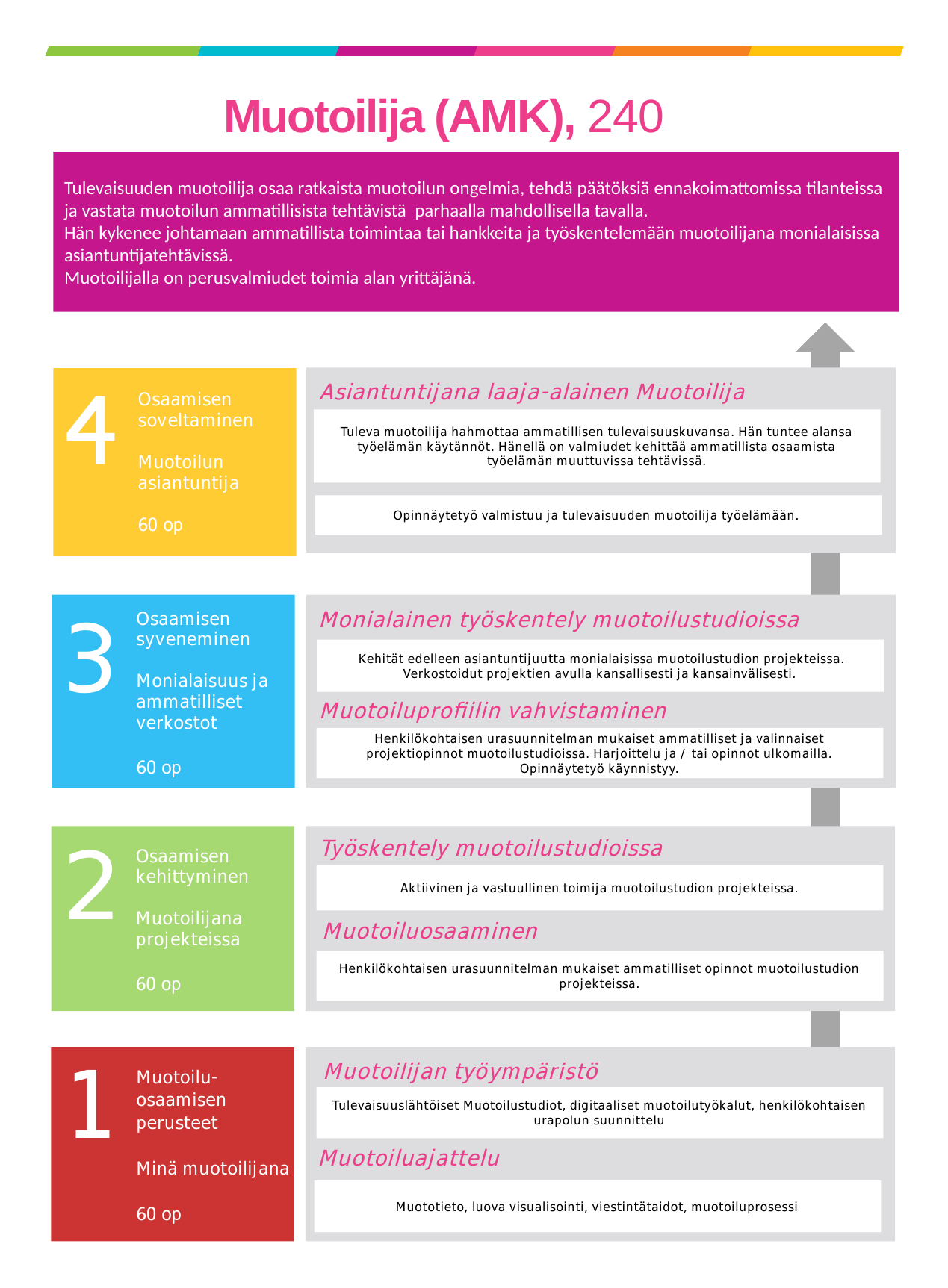

# Muotoilija (AMK), 240 op
Tulevaisuuden muotoilija osaa ratkaista muotoilun ongelmia, tehdä päätöksiä ennakoimattomissa tilanteissa ja vastata muotoilun ammatillisista tehtävistä  parhaalla mahdollisella tavalla.
Hän kykenee johtamaan ammatillista toimintaa tai hankkeita ja työskentelemään muotoilijana monialaisissa asiantuntijatehtävissä.
Muotoilijalla on perusvalmiudet toimia alan yrittäjänä.

Asiantuntijana laaja-alainen Muotoilija
4
Osaamisen soveltaminen

Muotoilun asiantuntija

60 op
Tuleva muotoilija hahmottaa ammatillisen tulevaisuuskuvansa. Hän tuntee alansa työelämän käytännöt. Hänellä on valmiudet kehittää ammatillista osaamista työelämän muuttuvissa tehtävissä.
Hoitotyön soveltaminen eri toiminta-alueilla
Valinnaiset ammattiopinnot: esimerkiksi Akuutisti sairaan hoitotyö, Community
co-creation modelling, Mielenterveys- ja päihdetyö, Perioperatiivinen hoitotyö. Terveyden edistäminen ja potilaan ohjauksen työmenetelmät, Mentorointi ja opiskelijan ohjaus, Haasteelliset  potilastilanteet
Opinnäytetyö valmistuu ja tulevaisuuden muotoilija työelämään.

Monialainen työskentely muotoilustudioissa
3
Osaamisen syveneminen

Monialaisuus ja
ammatilliset verkostot

60 op
 Kehität edelleen asiantuntijuutta monialaisissa muotoilustudion projekteissa. Verkostoidut projektien avulla kansallisesti ja kansainvälisesti.
Hoitotyön soveltaminen eri toiminta-alueilla
Muotoiluprofiilin vahvistaminen
Valinnaiset ammattiopinnot: esimerkiksi Akuutisti sairaan hoitotyö, Community
co-creation modelling, Mielenterveys- ja päihdetyö, Perioperatiivinen hoitotyö. Terveyden edistäminen ja potilaan ohjauksen työmenetelmät, Mentorointi ja opiskelijan ohjaus, Haasteelliset  potilastilanteet
Henkilökohtaisen urasuunnitelman mukaiset ammatilliset ja valinnaiset projektiopinnot muotoilustudioissa. Harjoittelu ja / tai opinnot ulkomailla. Opinnäytetyö käynnistyy.

2
Työskentely muotoilustudioissa
Osaamisen kehittyminen

Muotoilijana projekteissa

60 op
Hoitotyön soveltaminen eri toiminta-alueilla
Aktiivinen ja vastuullinen toimija muotoilustudion projekteissa.
Valinnaiset ammattiopinnot: esimerkiksi Akuutisti sairaan hoitotyö, Community
co-creation modelling, Mielenterveys- ja päihdetyö, Perioperatiivinen hoitotyö. Terveyden edistäminen ja potilaan ohjauksen työmenetelmät, Mentorointi ja opiskelijan ohjaus, Haasteelliset  potilastilanteet
Muotoiluosaaminen
Henkilökohtaisen urasuunnitelman mukaiset ammatilliset opinnot muotoilustudion projekteissa.

1
Muotoilijan työympäristö
Muotoilu-osaamisen          perusteet

Minä muotoilijana

60 op
Tulevaisuuslähtöiset Muotoilustudiot, digitaaliset muotoilutyökalut, henkilökohtaisen urapolun suunnittelu
Hoitotyön soveltaminen eri toiminta-alueilla
Muotoiluajattelu
Valinnaiset ammattiopinnot: esimerkiksi Akuutisti sairaan hoitotyö, Community
co-creation modelling, Mielenterveys- ja päihdetyö, Perioperatiivinen hoitotyö. Terveyden edistäminen ja potilaan ohjauksen työmenetelmät, Mentorointi ja opiskelijan ohjaus, Haasteelliset  potilastilanteet
Muototieto, luova visualisointi, viestintätaidot, muotoiluprosessi